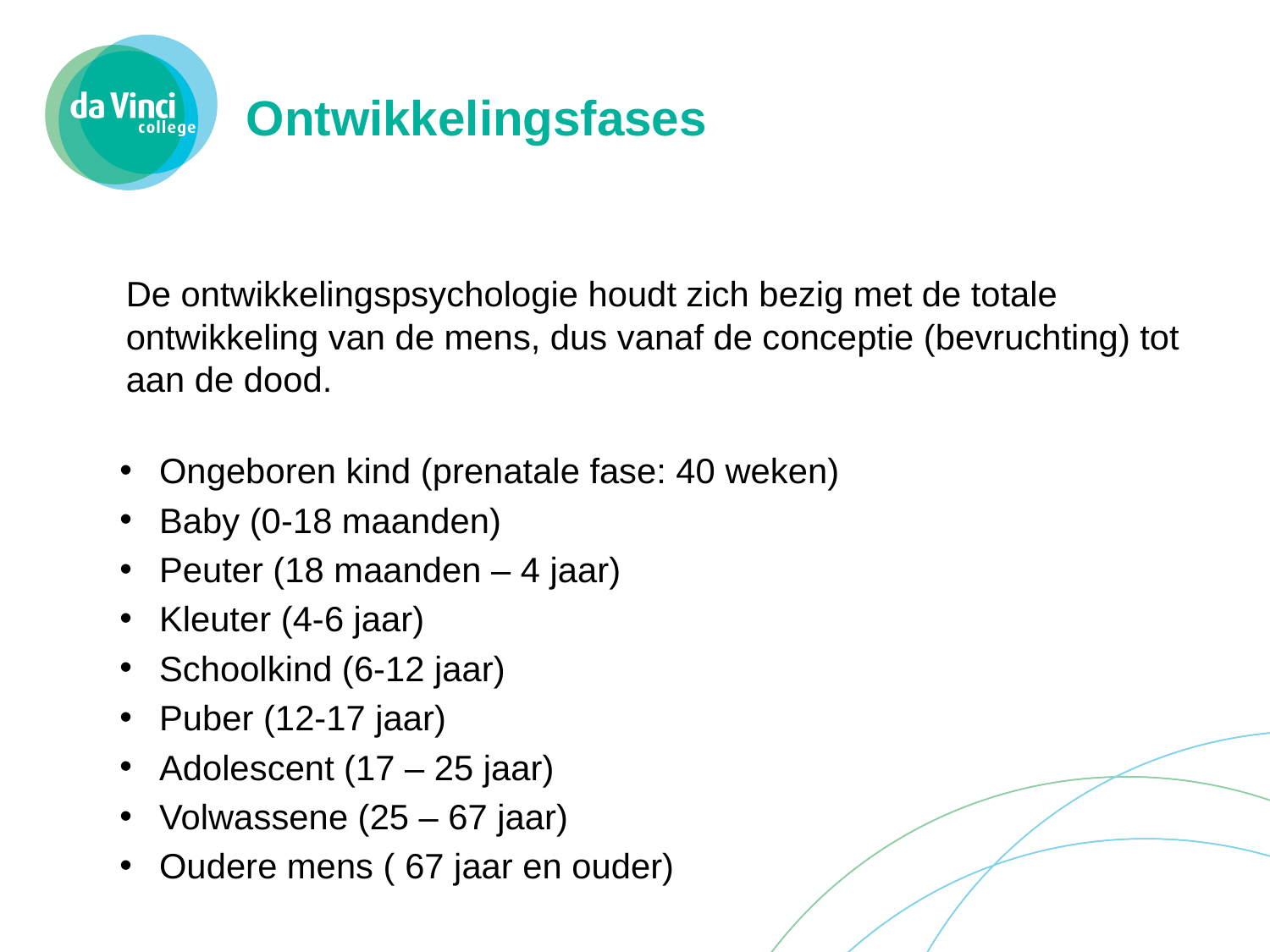

# Ontwikkelingsfases

De ontwikkelingspsychologie houdt zich bezig met de totale ontwikkeling van de mens, dus vanaf de conceptie (bevruchting) tot aan de dood.
Ongeboren kind (prenatale fase: 40 weken)
Baby (0-18 maanden)
Peuter (18 maanden – 4 jaar)
Kleuter (4-6 jaar)
Schoolkind (6-12 jaar)
Puber (12-17 jaar)
Adolescent (17 – 25 jaar)
Volwassene (25 – 67 jaar)
Oudere mens ( 67 jaar en ouder)